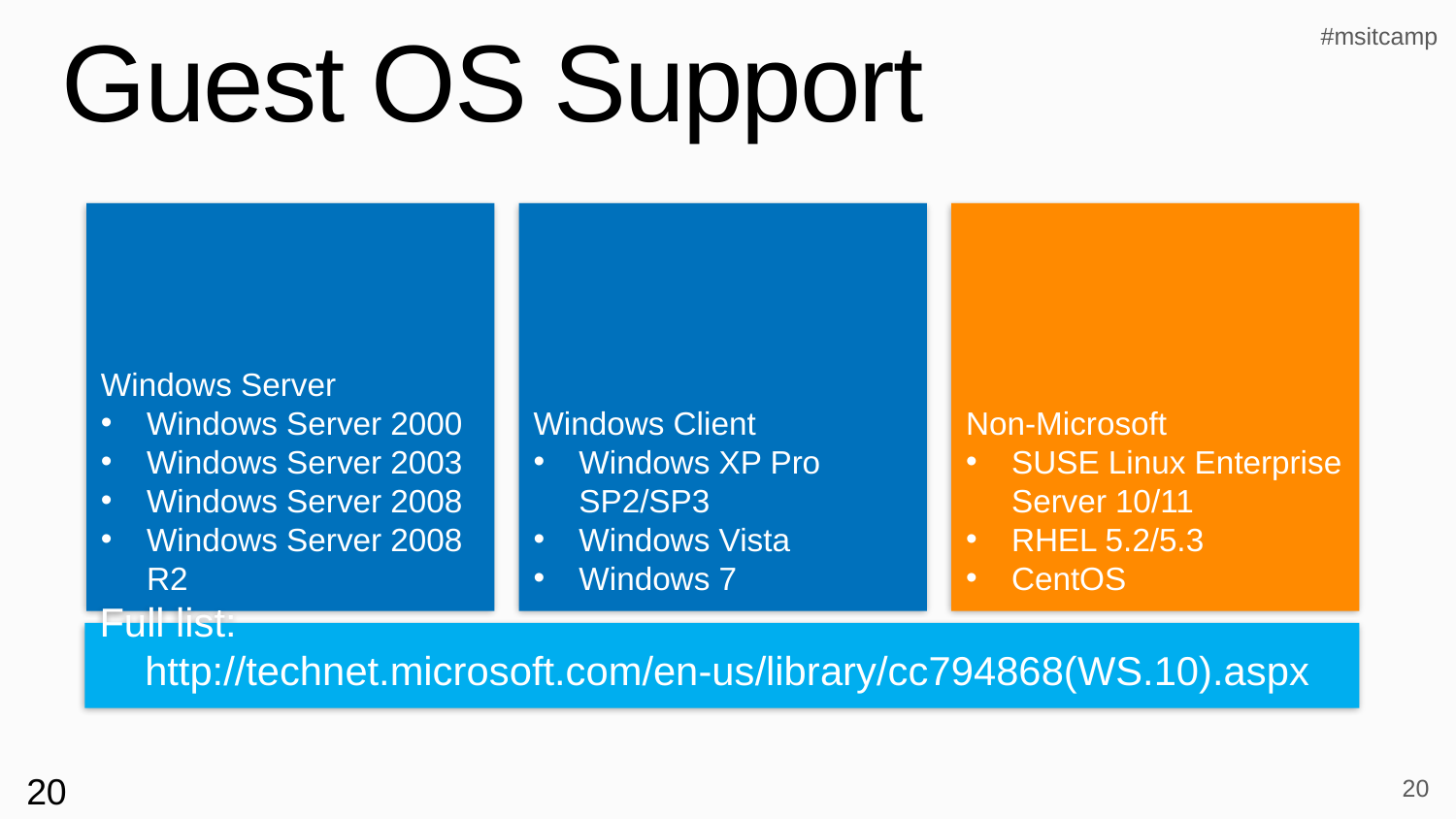

# Guest OS Support
Windows Server
Windows Server 2000
Windows Server 2003
Windows Server 2008
Windows Server 2008 R2
Windows Client
Windows XP Pro SP2/SP3
Windows Vista
Windows 7
Non-Microsoft
SUSE Linux Enterprise Server 10/11
RHEL 5.2/5.3
CentOS
Full list: http://technet.microsoft.com/en-us/library/cc794868(WS.10).aspx
20